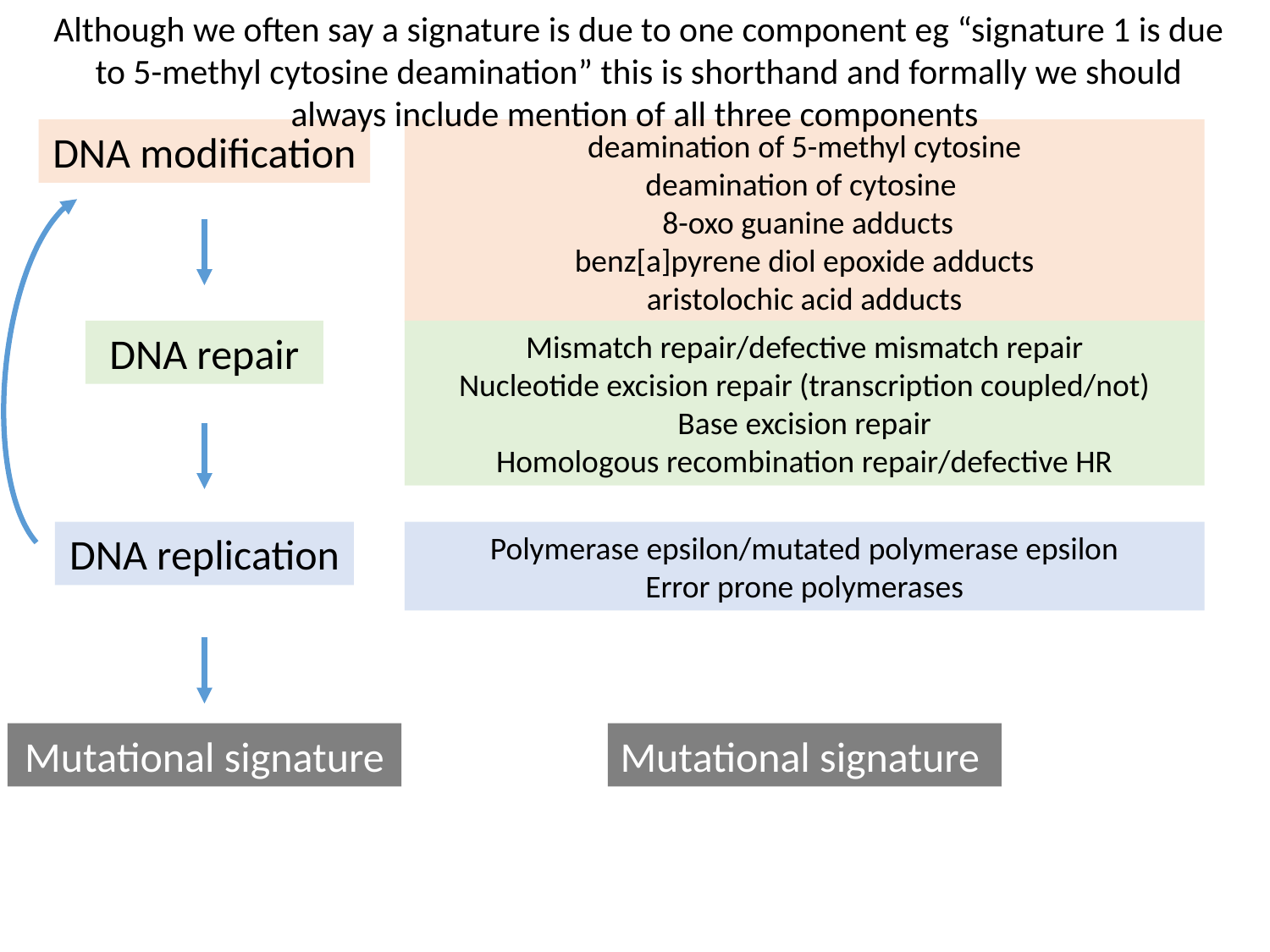

Although we often say a signature is due to one component eg “signature 1 is due to 5-methyl cytosine deamination” this is shorthand and formally we should always include mention of all three components
DNA modification
deamination of 5-methyl cytosine
deamination of cytosine
 8-oxo guanine adducts
benz[a]pyrene diol epoxide adducts
aristolochic acid adducts

DNA repair
Mismatch repair/defective mismatch repair
Nucleotide excision repair (transcription coupled/not)
Base excision repair
Homologous recombination repair/defective HR
DNA replication
Polymerase epsilon/mutated polymerase epsilon
Error prone polymerases
Mutational signature
Mutational signature